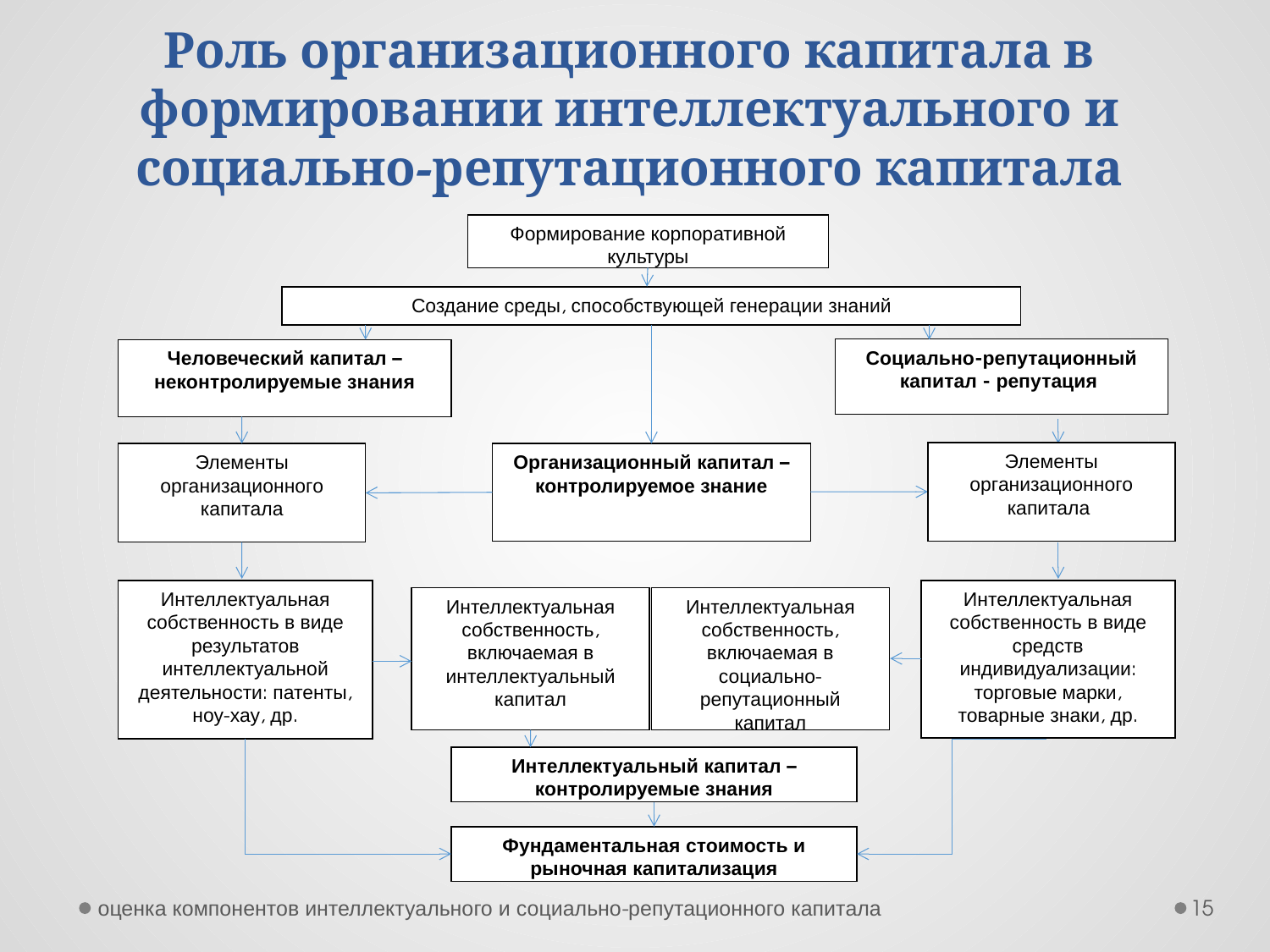

# Роль организационного капитала в формировании интеллектуального и социально-репутационного капитала

Формирование корпоративной культуры
Создание среды, способствующей генерации знаний
Социально-репутационный капитал - репутация
Человеческий капитал – неконтролируемые знания
Элементы организационного капитала
Элементы организационного капитала
Организационный капитал – контролируемое знание
Интеллектуальная собственность в виде результатов интеллектуальной деятельности: патенты, ноу-хау, др.
Интеллектуальная собственность в виде средств индивидуализации: торговые марки, товарные знаки, др.
Интеллектуальная собственность, включаемая в интеллектуальный капитал
Интеллектуальная собственность, включаемая в социально-репутационный капитал
Интеллектуальный капитал – контролируемые знания
Фундаментальная стоимость и рыночная капитализация
оценка компонентов интеллектуального и социально-репутационного капитала
15